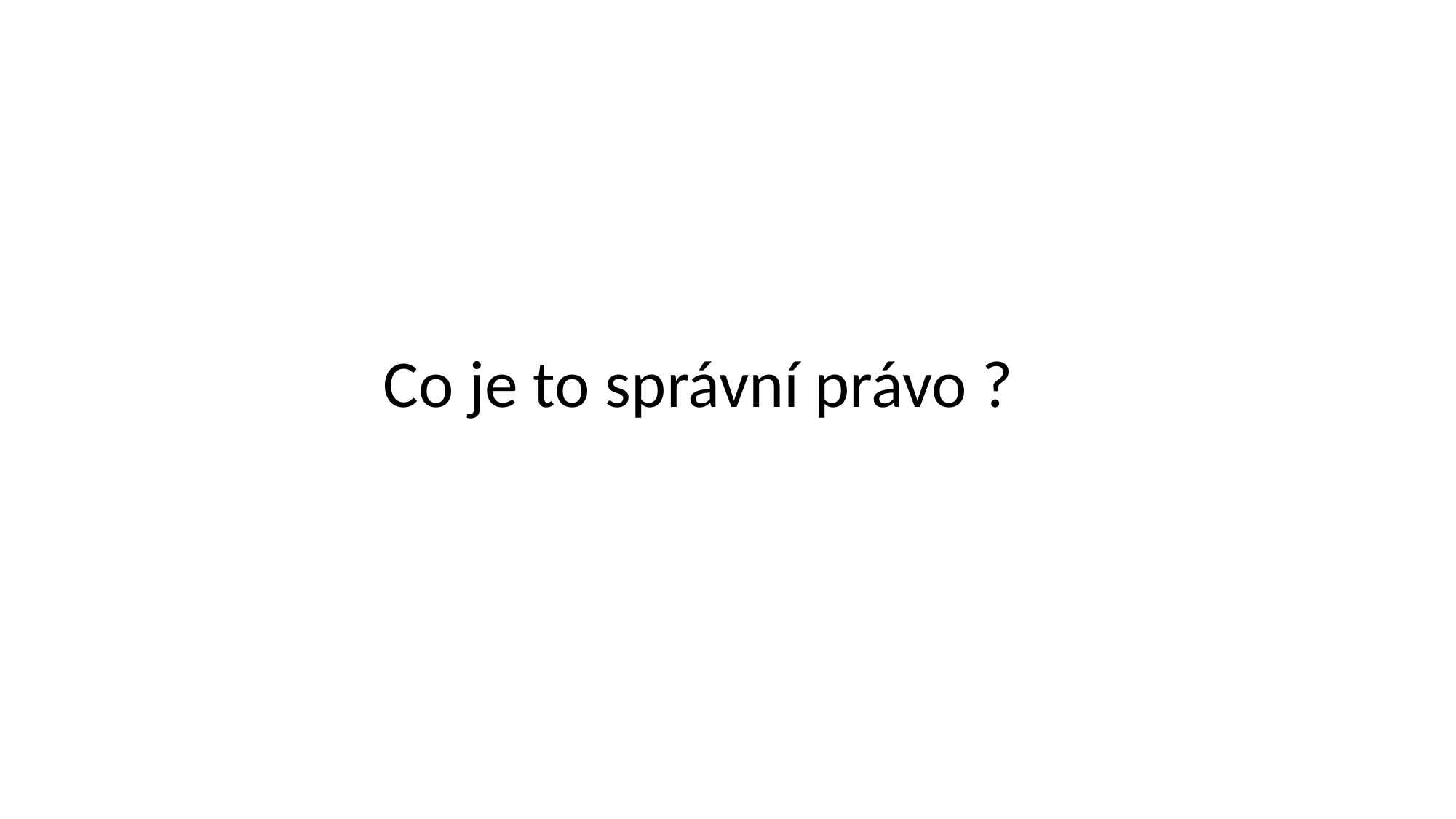

# Co je to správní právo ?